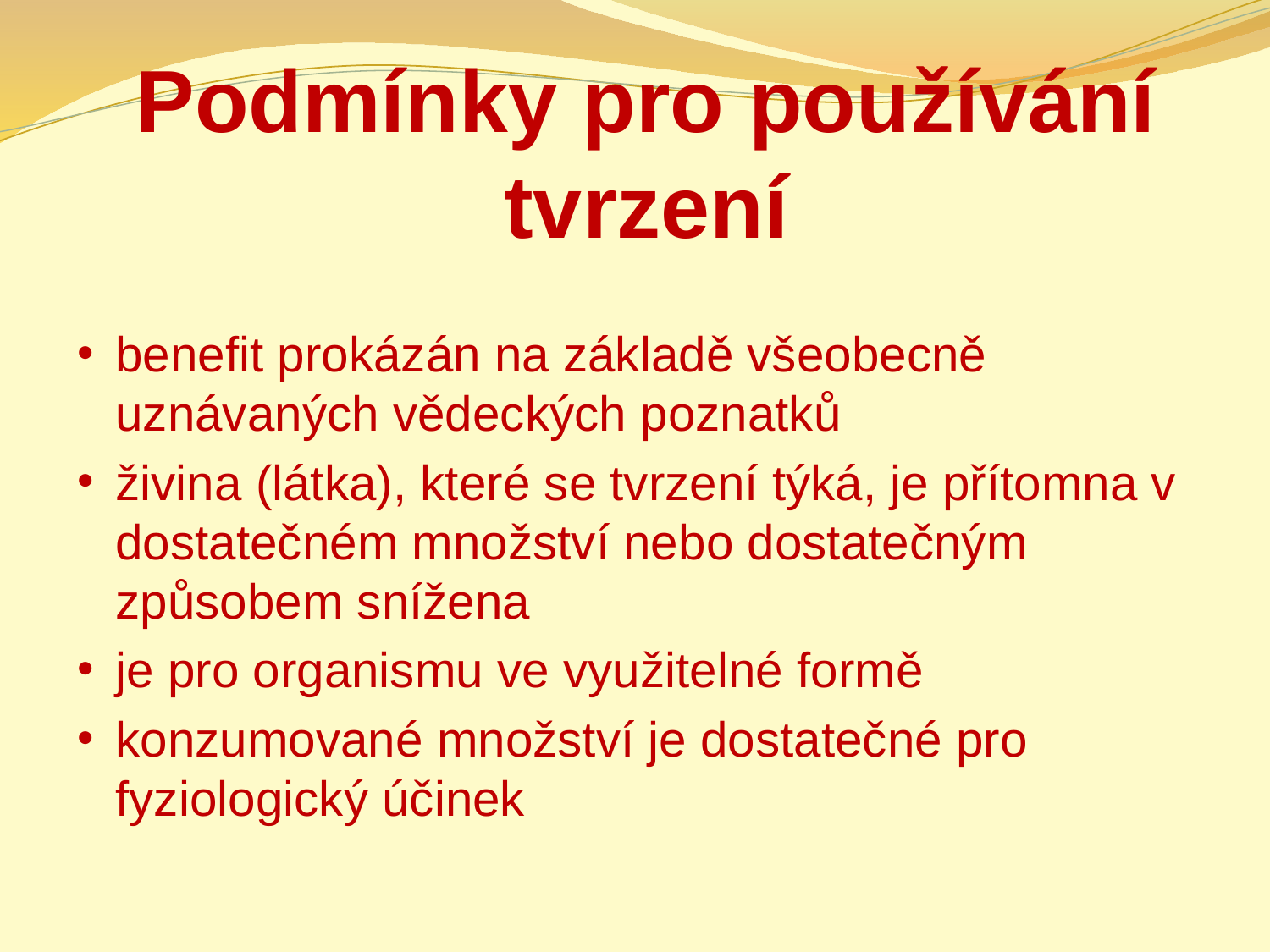

# Podmínky pro používání tvrzení
benefit prokázán na základě všeobecně uznávaných vědeckých poznatků
živina (látka), které se tvrzení týká, je přítomna v dostatečném množství nebo dostatečným způsobem snížena
je pro organismu ve využitelné formě
konzumované množství je dostatečné pro fyziologický účinek